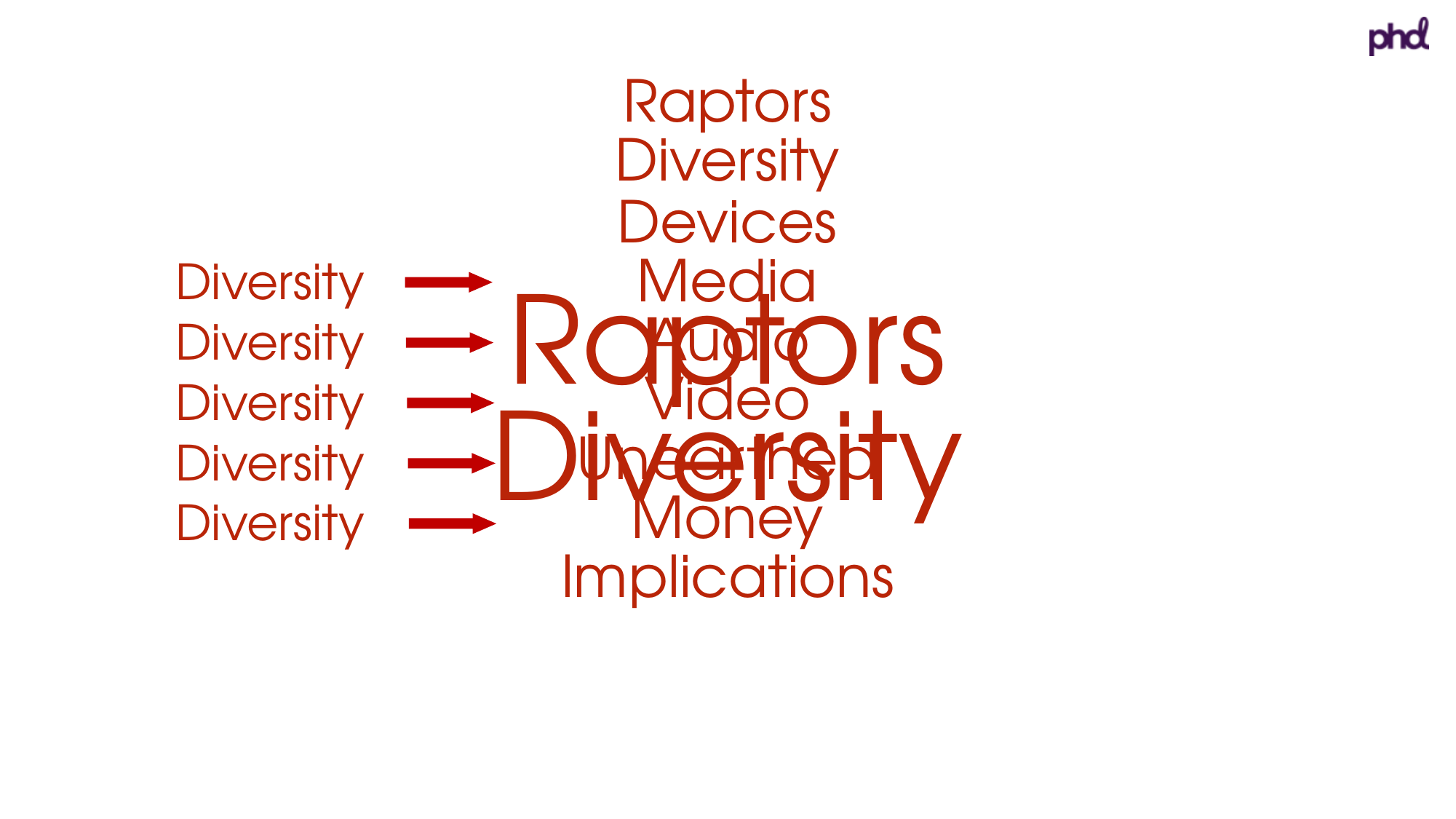

Raptors
Diversity
Devices
Media
Audio
Video
Unearthed
Money
Implications
Diversity
Diversity
Diversity
Diversity
Diversity

Raptors
Diversity